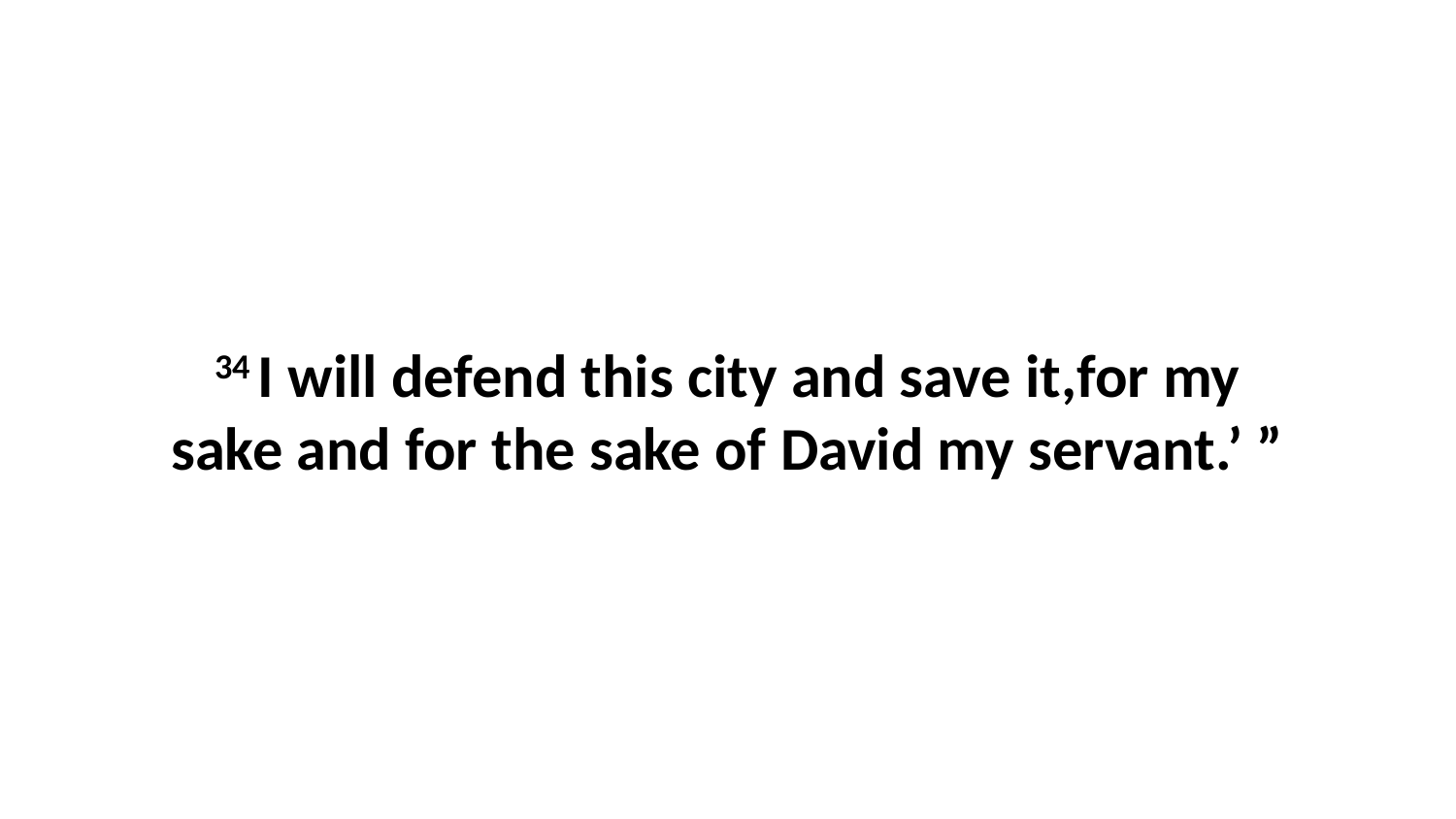

34 I will defend this city and save it,for my sake and for the sake of David my servant.’ ”